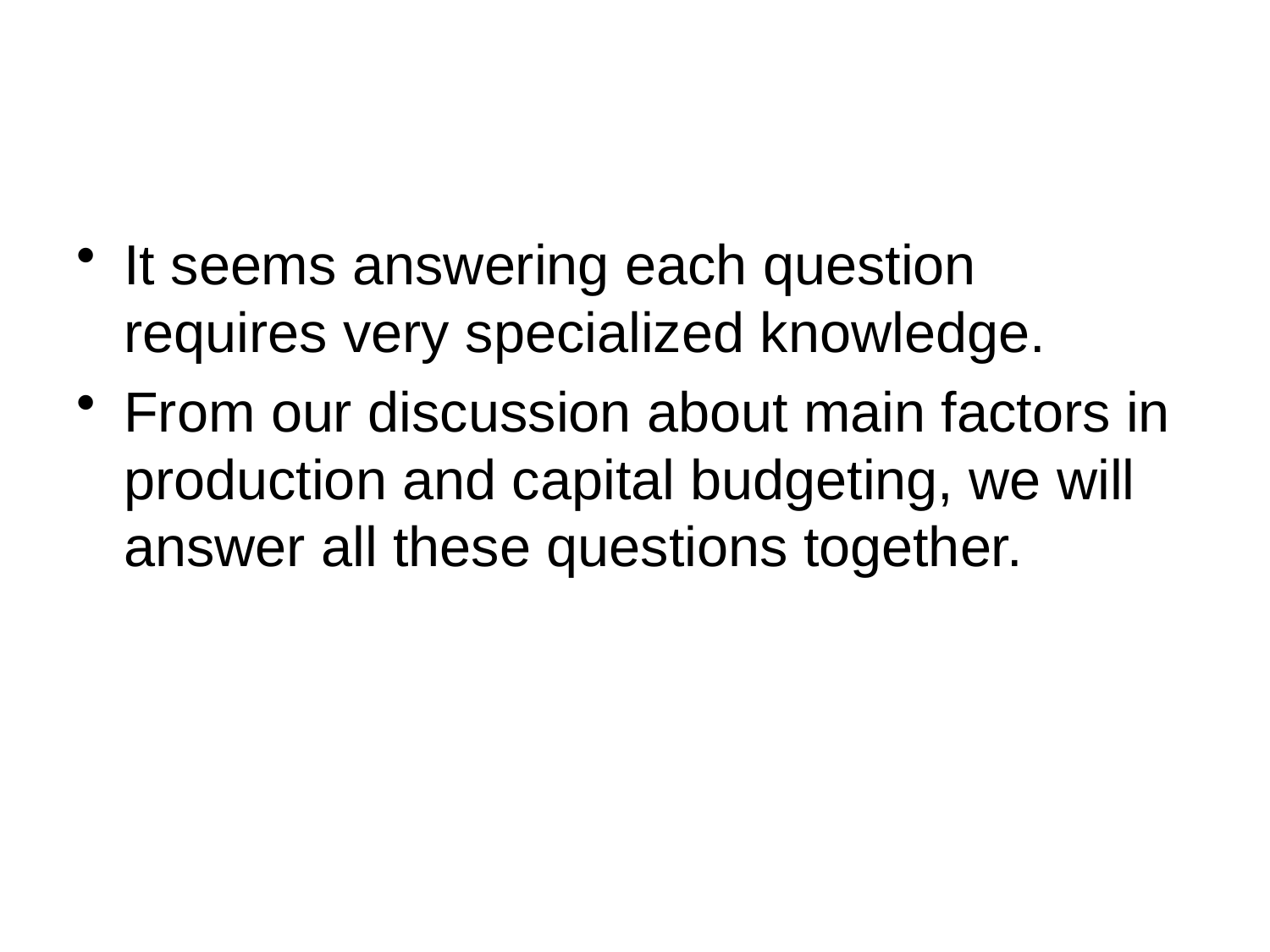

#
It seems answering each question requires very specialized knowledge.
From our discussion about main factors in production and capital budgeting, we will answer all these questions together.